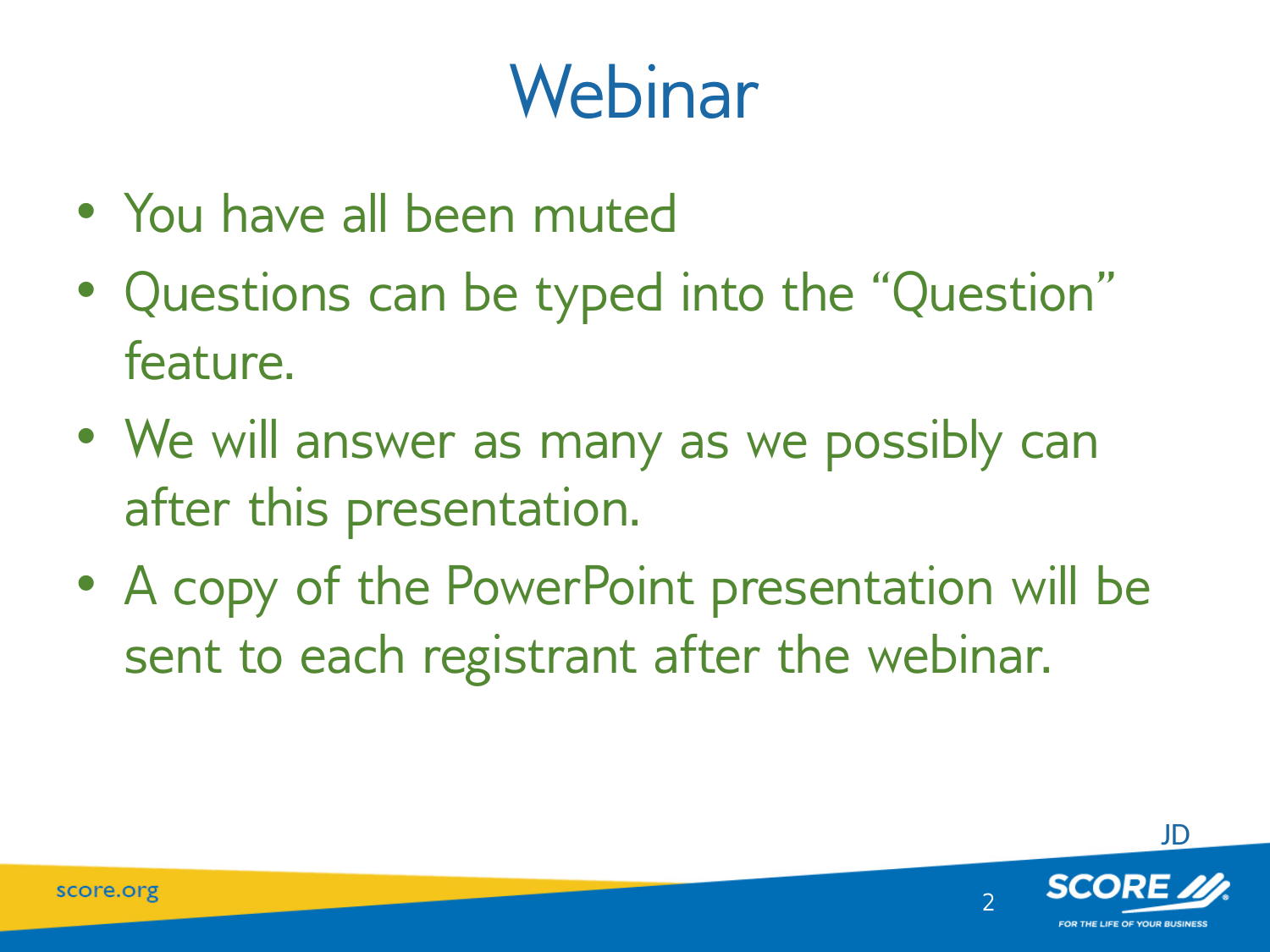

# Webinar
You have all been muted
Questions can be typed into the “Question” feature.
We will answer as many as we possibly can after this presentation.
A copy of the PowerPoint presentation will be sent to each registrant after the webinar.
JD